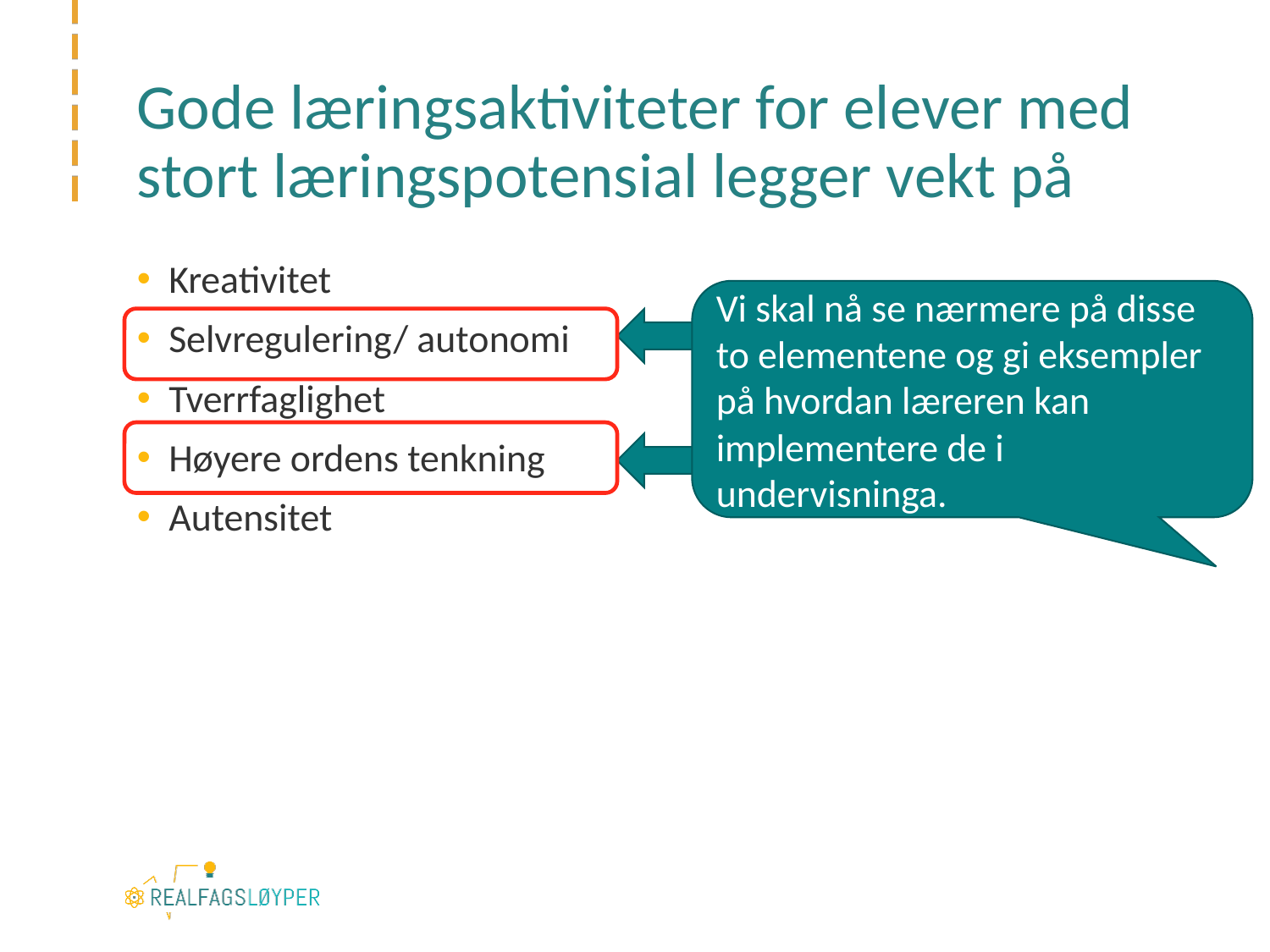

# Gode læringsaktiviteter for elever med stort læringspotensial legger vekt på
Kreativitet
Selvregulering/ autonomi
Tverrfaglighet
Høyere ordens tenkning
Autensitet

Vi skal nå se nærmere på disse to elementene og gi eksempler på hvordan læreren kan implementere de i undervisninga.